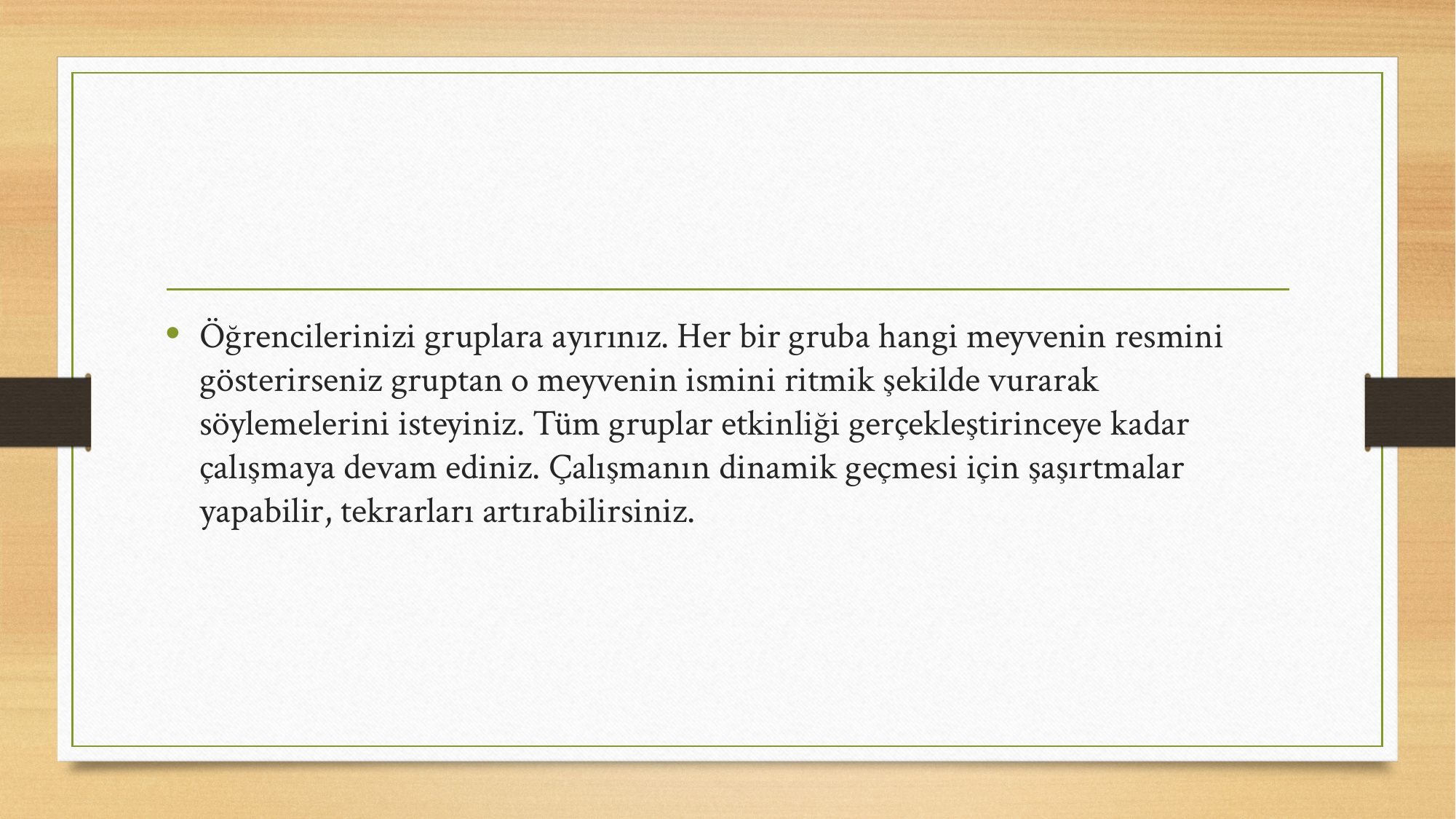

#
Öğrencilerinizi gruplara ayırınız. Her bir gruba hangi meyvenin resmini gösterirseniz gruptan o meyvenin ismini ritmik şekilde vurarak söylemelerini isteyiniz. Tüm gruplar etkinliği gerçekleştirinceye kadar çalışmaya devam ediniz. Çalışmanın dinamik geçmesi için şaşırtmalar yapabilir, tekrarları artırabilirsiniz.